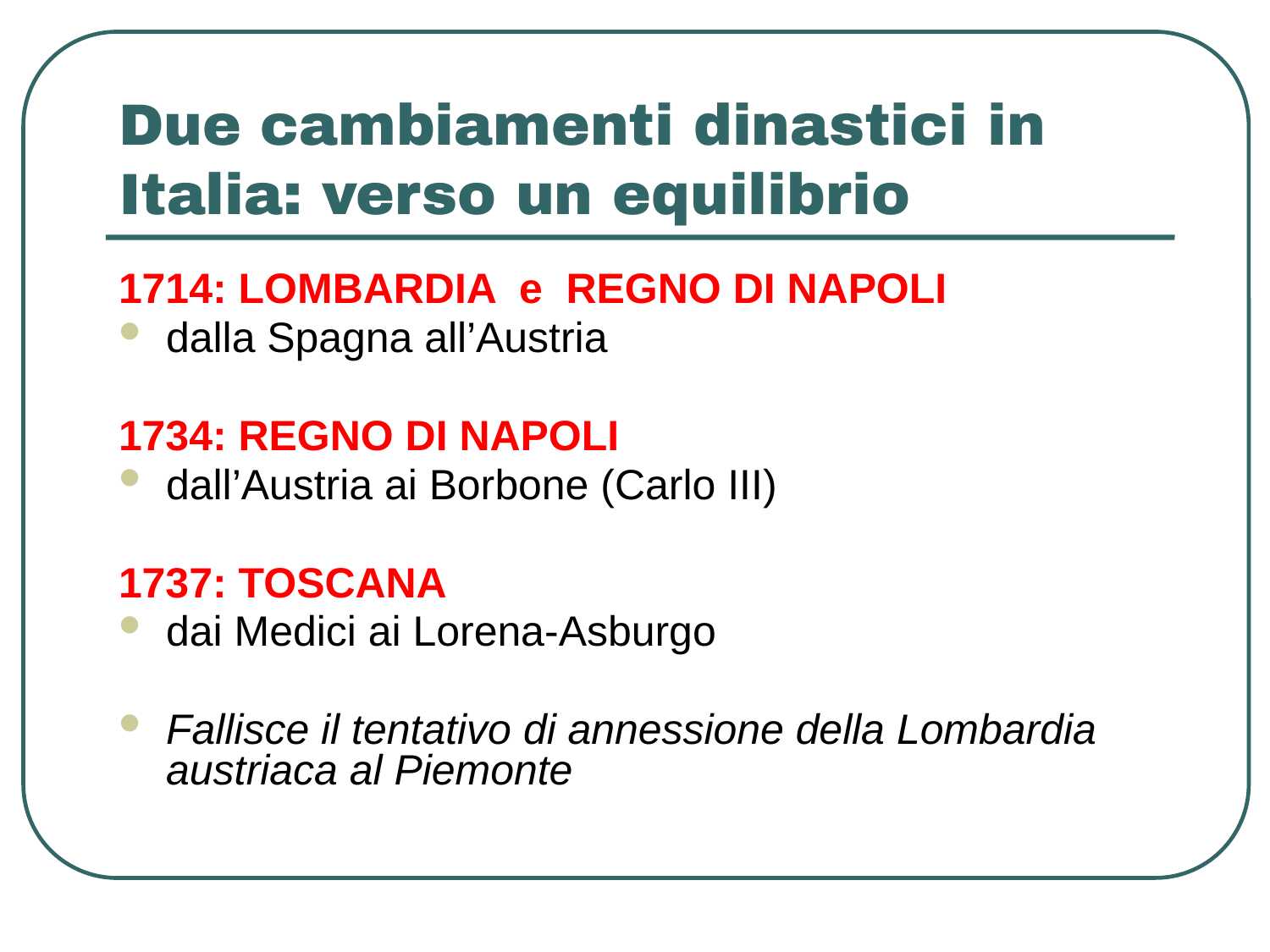

# Due cambiamenti dinastici in Italia: verso un equilibrio
1714: LOMBARDIA  e  REGNO DI NAPOLI
dalla Spagna all’Austria

1734: REGNO DI NAPOLI
dall’Austria ai Borbone (Carlo III)

1737: TOSCANA
dai Medici ai Lorena-Asburgo

Fallisce il tentativo di annessione della Lombardia austriaca al Piemonte